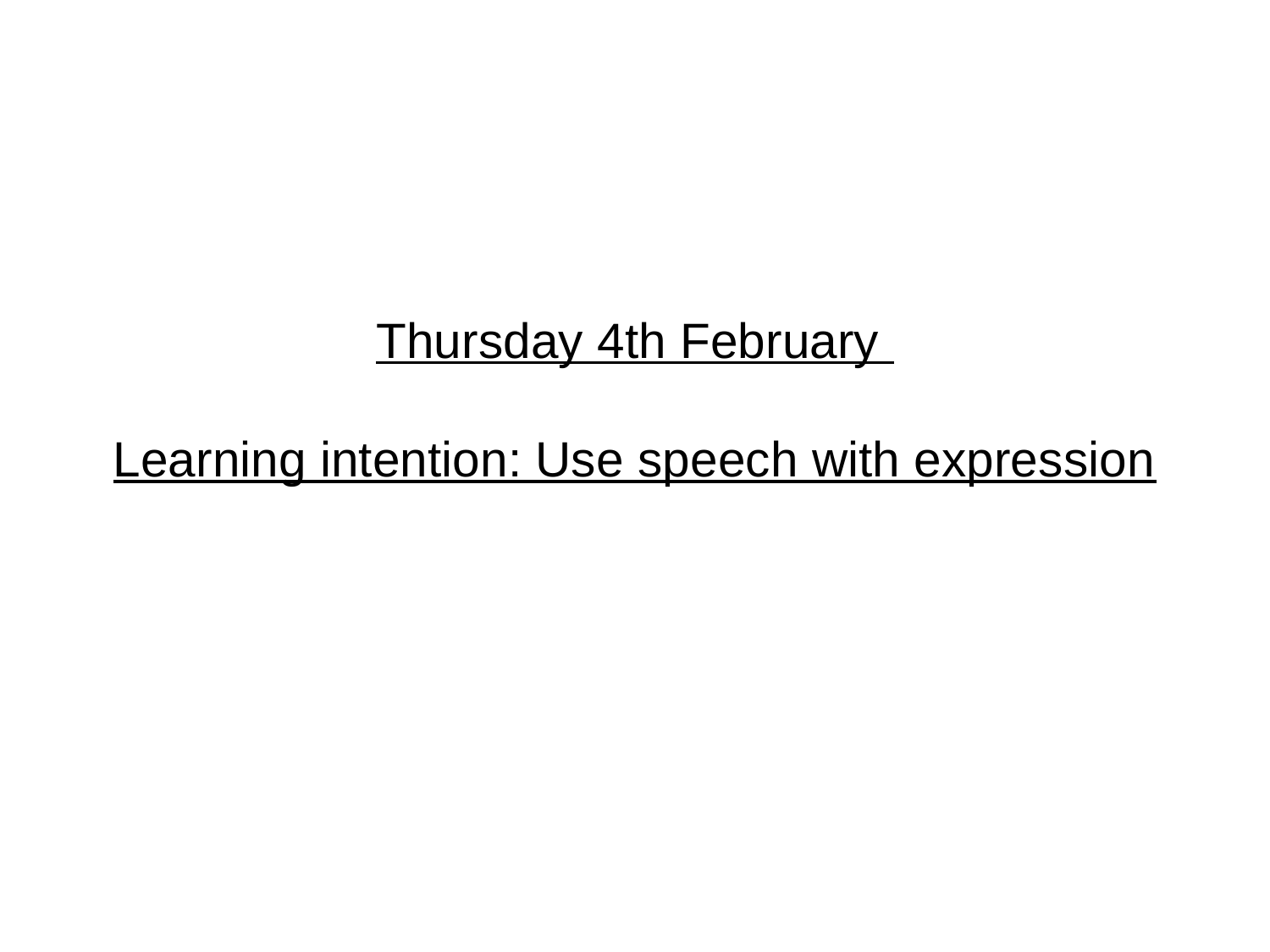

# Thursday 4th February Learning intention: Use speech with expression